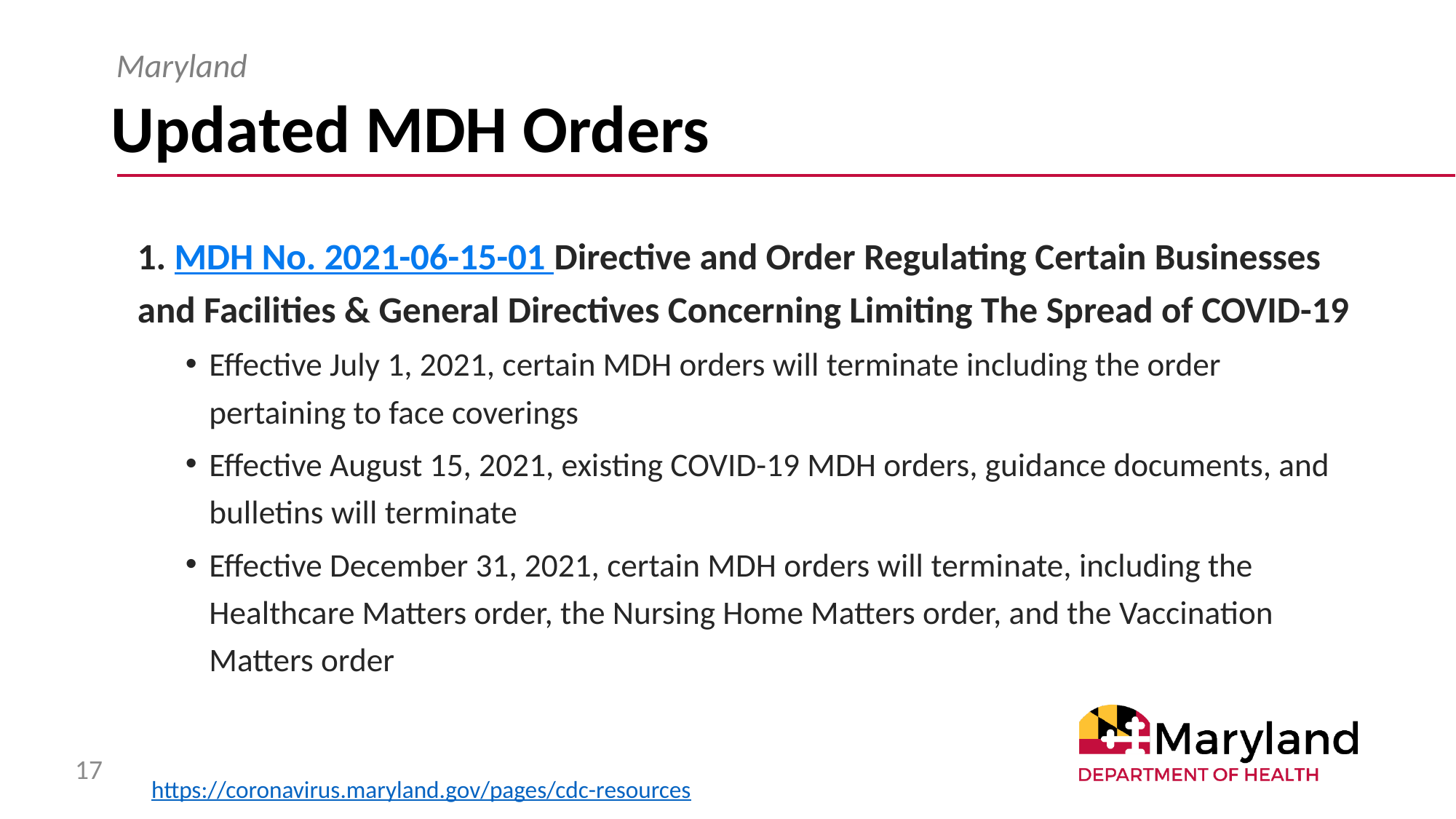

Maryland
# Updated MDH Orders
1. MDH No. 2021-06-15-01 Directive and Order Regulating Certain Businesses and Facilities & General Directives Concerning Limiting The Spread of COVID-19
Effective July 1, 2021, certain MDH orders will terminate including the order pertaining to face coverings
Effective August 15, 2021, existing COVID-19 MDH orders, guidance documents, and bulletins will terminate
Effective December 31, 2021, certain MDH orders will terminate, including the Healthcare Matters order, the Nursing Home Matters order, and the Vaccination Matters order

17
https://coronavirus.maryland.gov/pages/cdc-resources